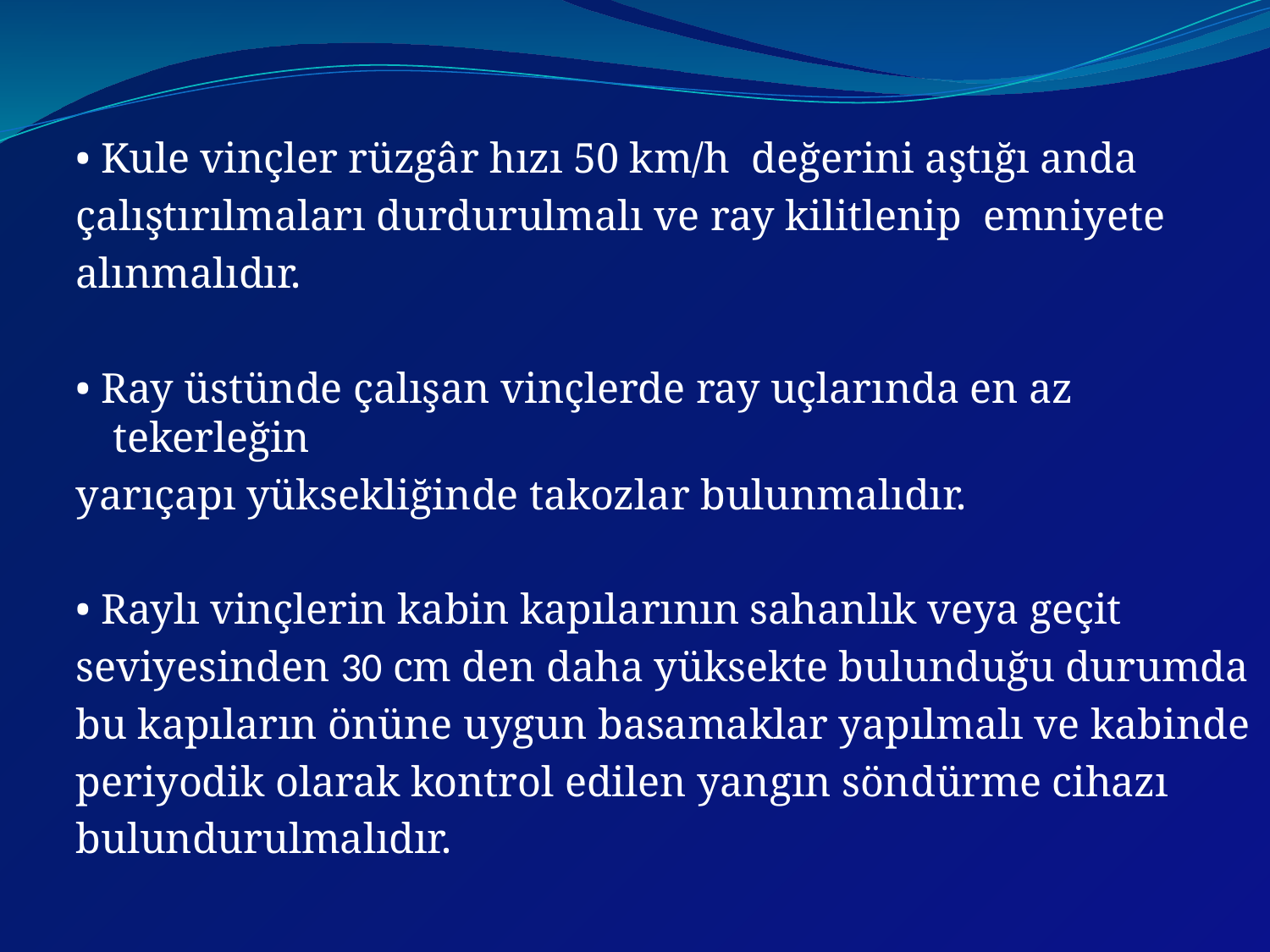

• Kule vinçler rüzgâr hızı 50 km/h  değerini aştığı anda
çalıştırılmaları durdurulmalı ve ray kilitlenip  emniyete
alınmalıdır.

• Ray üstünde çalışan vinçlerde ray uçlarında en az tekerleğin
yarıçapı yüksekliğinde takozlar bulunmalıdır.

• Raylı vinçlerin kabin kapılarının sahanlık veya geçit
seviyesinden 30 cm den daha yüksekte bulunduğu durumda
bu kapıların önüne uygun basamaklar yapılmalı ve kabinde
periyodik olarak kontrol edilen yangın söndürme cihazı
bulundurulmalıdır.